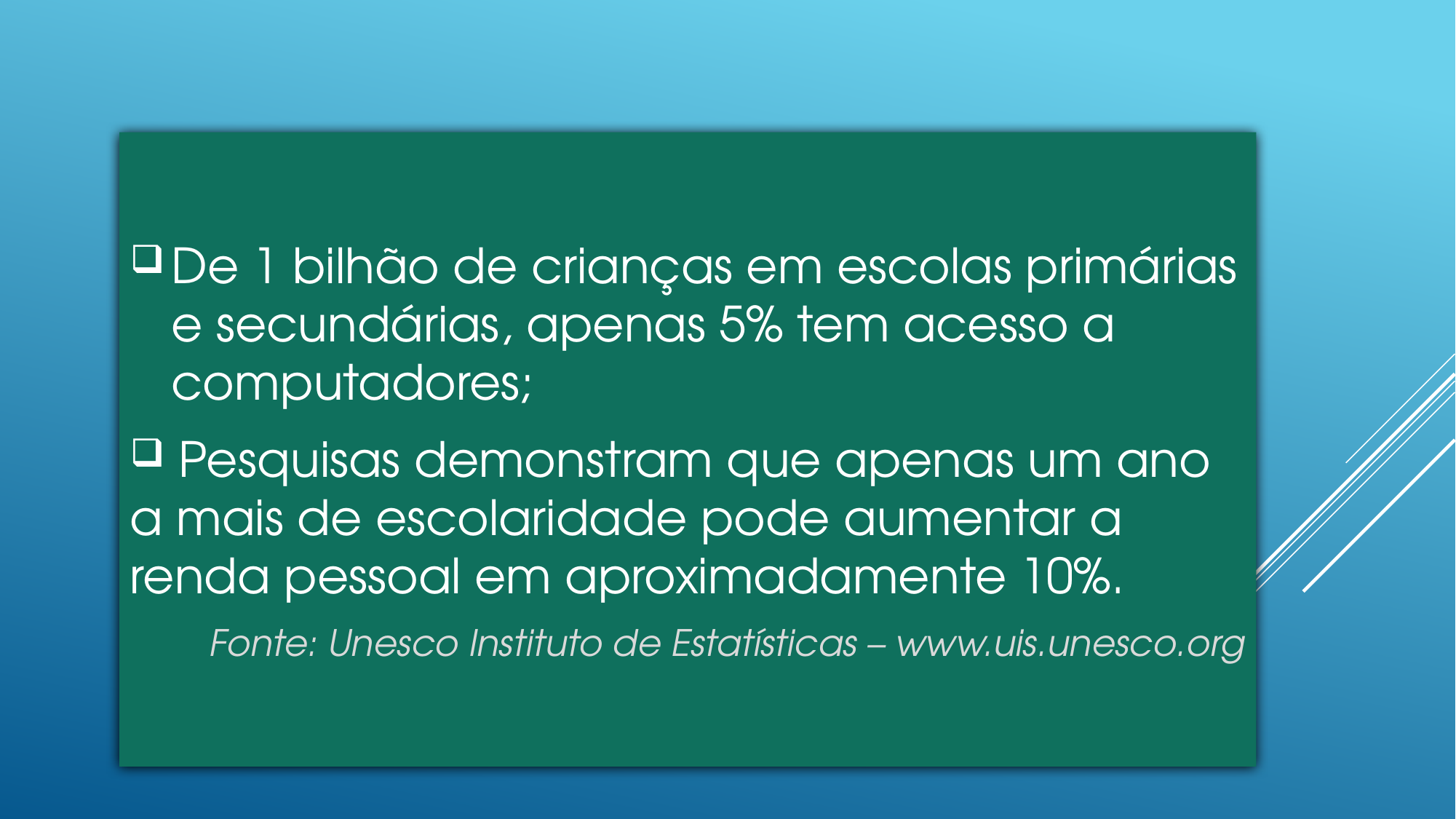

#
De 1 bilhão de crianças em escolas primárias e secundárias, apenas 5% tem acesso a computadores;
 Pesquisas demonstram que apenas um ano a mais de escolaridade pode aumentar a renda pessoal em aproximadamente 10%.
Fonte: Unesco Instituto de Estatísticas – www.uis.unesco.org